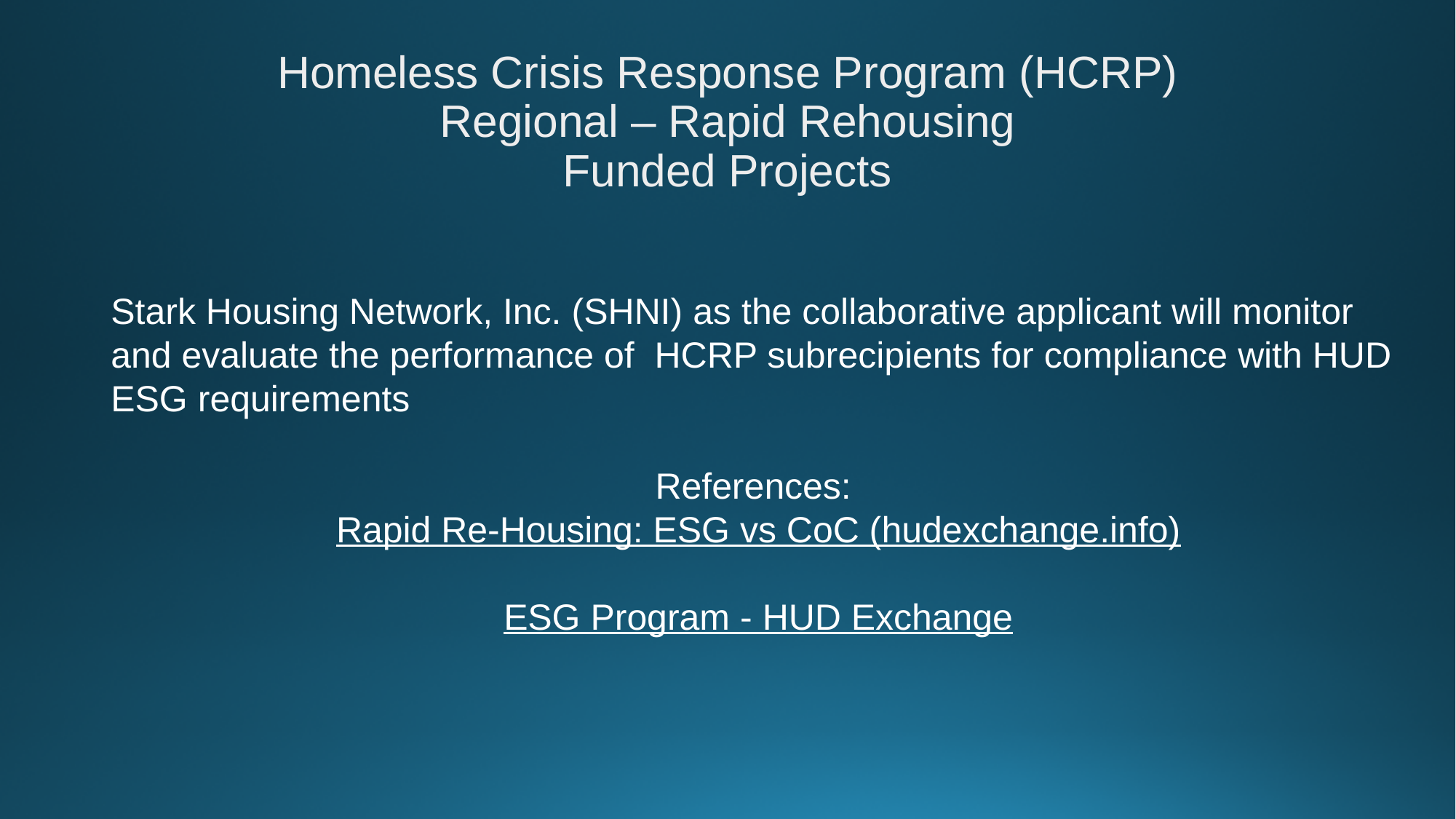

# Homeless Crisis Response Program (HCRP) Regional – Rapid Rehousing Funded Projects

Stark Housing Network, Inc. (SHNI) as the collaborative applicant will monitor and evaluate the performance of  HCRP subrecipients for compliance with HUD ESG requirements

References:
Rapid Re-Housing: ESG vs CoC (hudexchange.info)

ESG Program - HUD Exchange